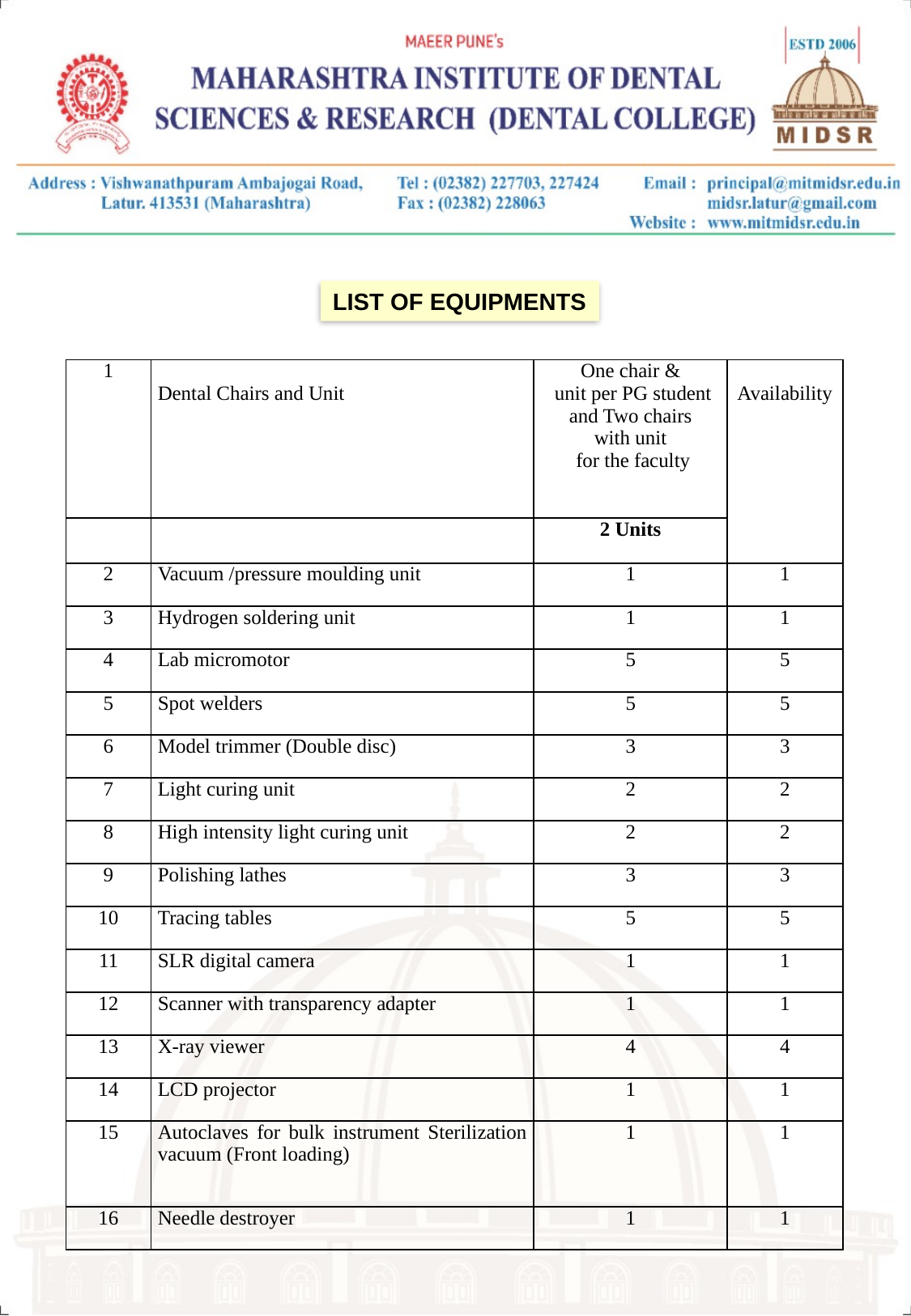

LIST OF EQUIPMENTS
| 1 | Dental Chairs and Unit | One chair & unit per PG student and Two chairs with unit for the faculty | Availability |
| --- | --- | --- | --- |
|  |  | 2 Units |  |
| 2 | Vacuum /pressure moulding unit | 1 | 1 |
| 3 | Hydrogen soldering unit | 1 | 1 |
| 4 | Lab micromotor | 5 | 5 |
| 5 | Spot welders | 5 | 5 |
| 6 | Model trimmer (Double disc) | 3 | 3 |
| 7 | Light curing unit | 2 | 2 |
| 8 | High intensity light curing unit | 2 | 2 |
| 9 | Polishing lathes | 3 | 3 |
| 10 | Tracing tables | 5 | 5 |
| 11 | SLR digital camera | 1 | 1 |
| 12 | Scanner with transparency adapter | 1 | 1 |
| 13 | X-ray viewer | 4 | 4 |
| 14 | LCD projector | 1 | 1 |
| 15 | Autoclaves for bulk instrument Sterilization vacuum (Front loading) | 1 | 1 |
| 16 | Needle destroyer | 1 | 1 |